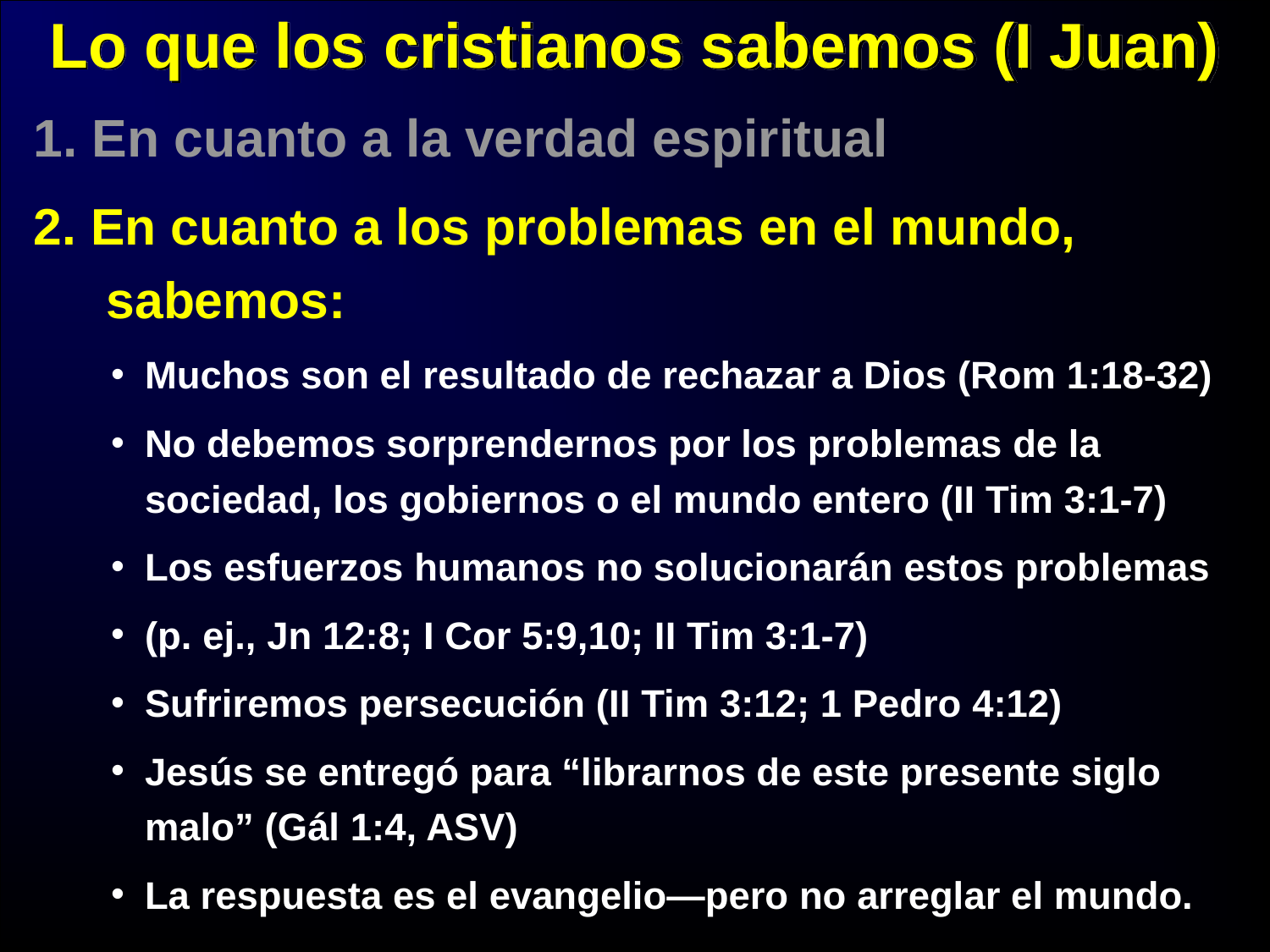

Lo que los cristianos sabemos (I Juan)
1. En cuanto a la verdad espiritual

2. En cuanto a los problemas en el mundo, sabemos:
Muchos son el resultado de rechazar a Dios (Rom 1:18-32)
No debemos sorprendernos por los problemas de la sociedad, los gobiernos o el mundo entero (II Tim 3:1-7)
Los esfuerzos humanos no solucionarán estos problemas
(p. ej., Jn 12:8; I Cor 5:9,10; II Tim 3:1-7)
Sufriremos persecución (II Tim 3:12; 1 Pedro 4:12)
Jesús se entregó para “librarnos de este presente siglo malo” (Gál 1:4, ASV)
La respuesta es el evangelio—pero no arreglar el mundo.